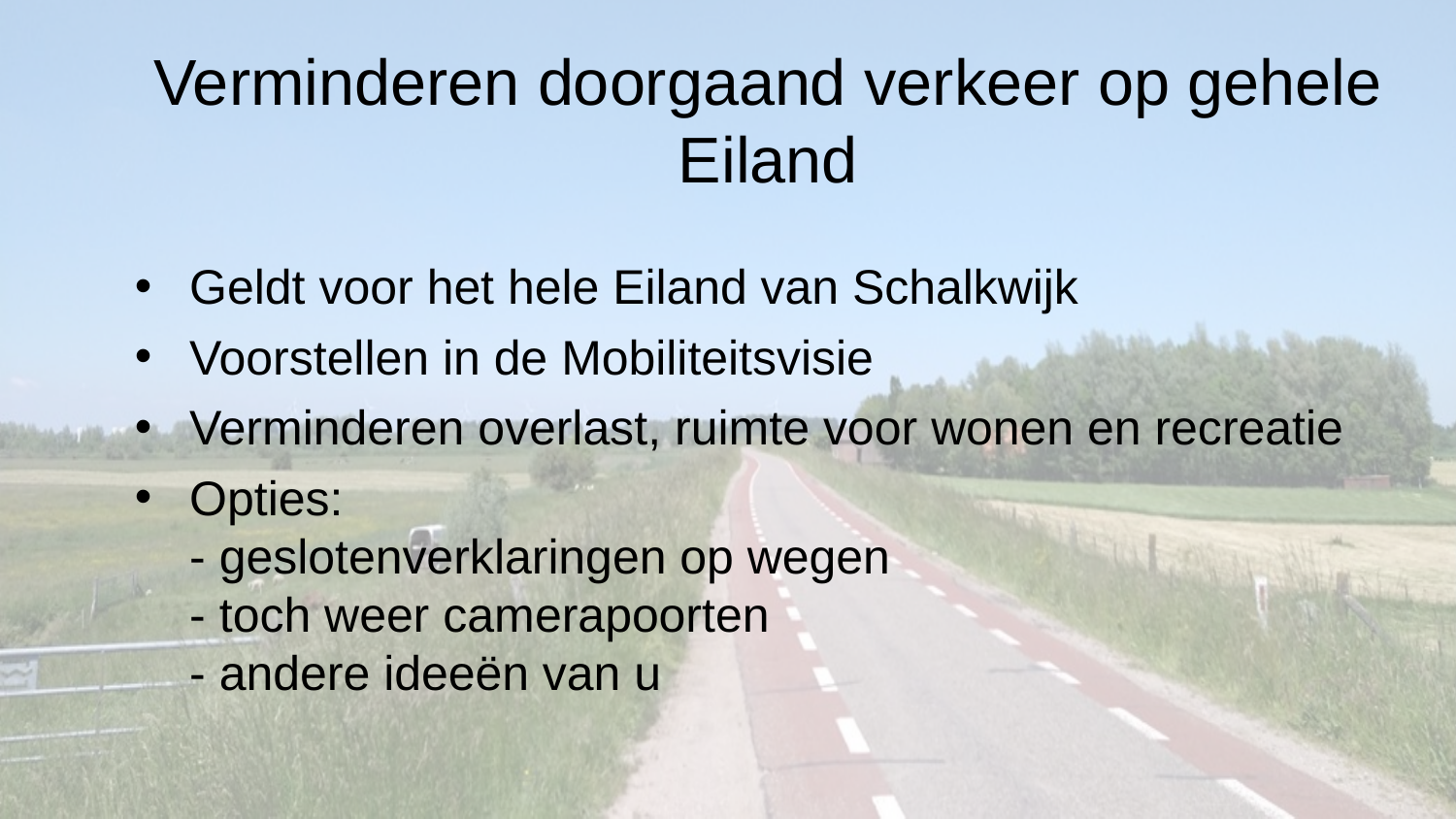

# Verminderen doorgaand verkeer op gehele Eiland
Geldt voor het hele Eiland van Schalkwijk
Voorstellen in de Mobiliteitsvisie
Verminderen overlast, ruimte voor wonen en recreatie
Opties:
- geslotenverklaringen op wegen
- toch weer camerapoorten
- andere ideeën van u